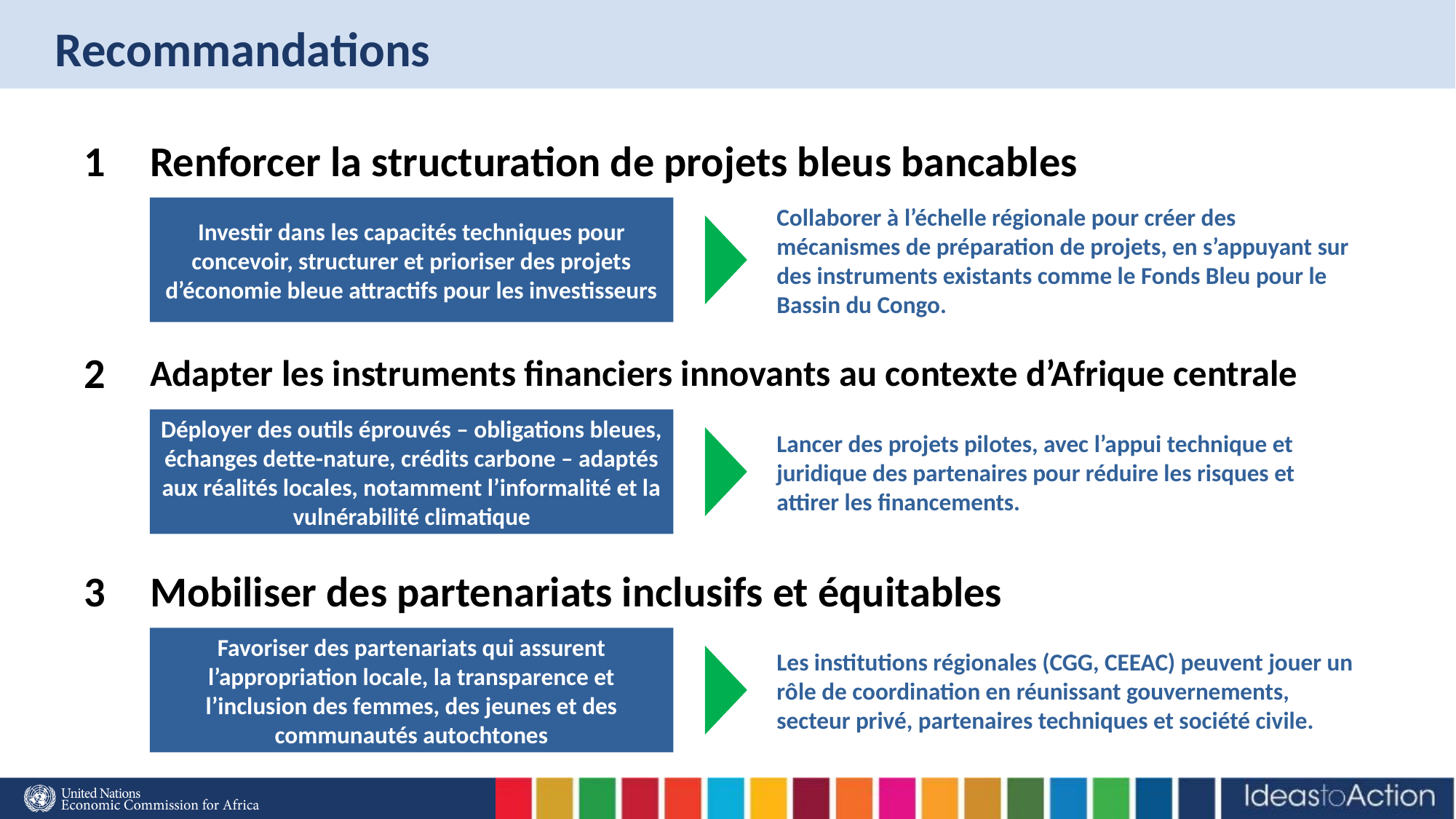

# Recommandations
1
Renforcer la structuration de projets bleus bancables
Investir dans les capacités techniques pour concevoir, structurer et prioriser des projets d’économie bleue attractifs pour les investisseurs
Collaborer à l’échelle régionale pour créer des mécanismes de préparation de projets, en s’appuyant sur des instruments existants comme le Fonds Bleu pour le Bassin du Congo.

2
Adapter les instruments financiers innovants au contexte d’Afrique centrale
Déployer des outils éprouvés – obligations bleues, échanges dette-nature, crédits carbone – adaptés aux réalités locales, notamment l’informalité et la vulnérabilité climatique
Lancer des projets pilotes, avec l’appui technique et juridique des partenaires pour réduire les risques et attirer les financements.

3
Mobiliser des partenariats inclusifs et équitables
Favoriser des partenariats qui assurent l’appropriation locale, la transparence et l’inclusion des femmes, des jeunes et des communautés autochtones
Les institutions régionales (CGG, CEEAC) peuvent jouer un rôle de coordination en réunissant gouvernements, secteur privé, partenaires techniques et société civile.